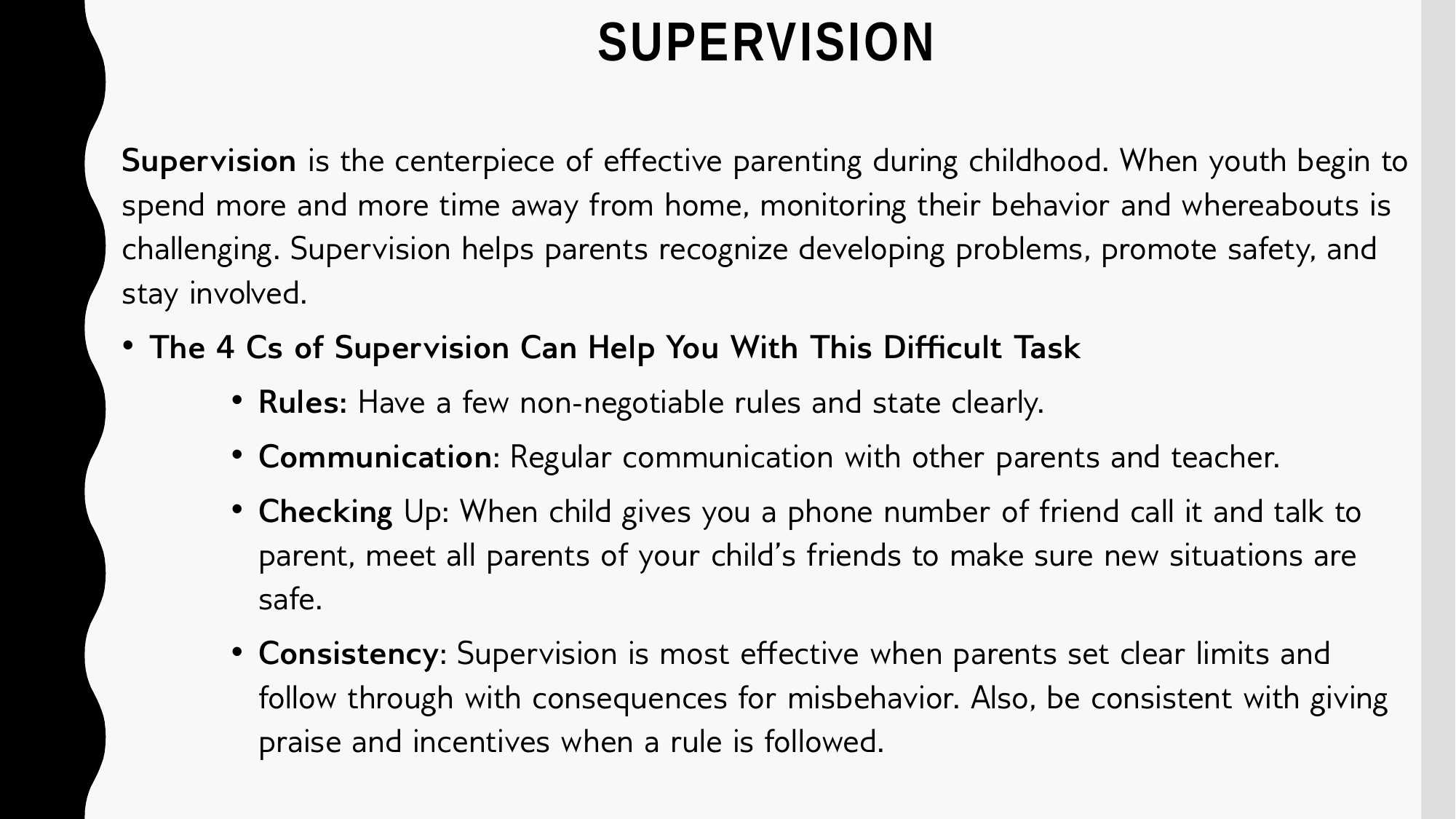

# Supervision
Supervision is the centerpiece of effective parenting during childhood. When youth begin to spend more and more time away from home, monitoring their behavior and whereabouts is challenging. Supervision helps parents recognize developing problems, promote safety, and stay involved.
The 4 Cs of Supervision Can Help You With This Difficult Task
Rules: Have a few non-negotiable rules and state clearly.
Communication: Regular communication with other parents and teacher.
Checking Up: When child gives you a phone number of friend call it and talk to parent, meet all parents of your child’s friends to make sure new situations are safe.
Consistency: Supervision is most effective when parents set clear limits and follow through with consequences for misbehavior. Also, be consistent with giving praise and incentives when a rule is followed.